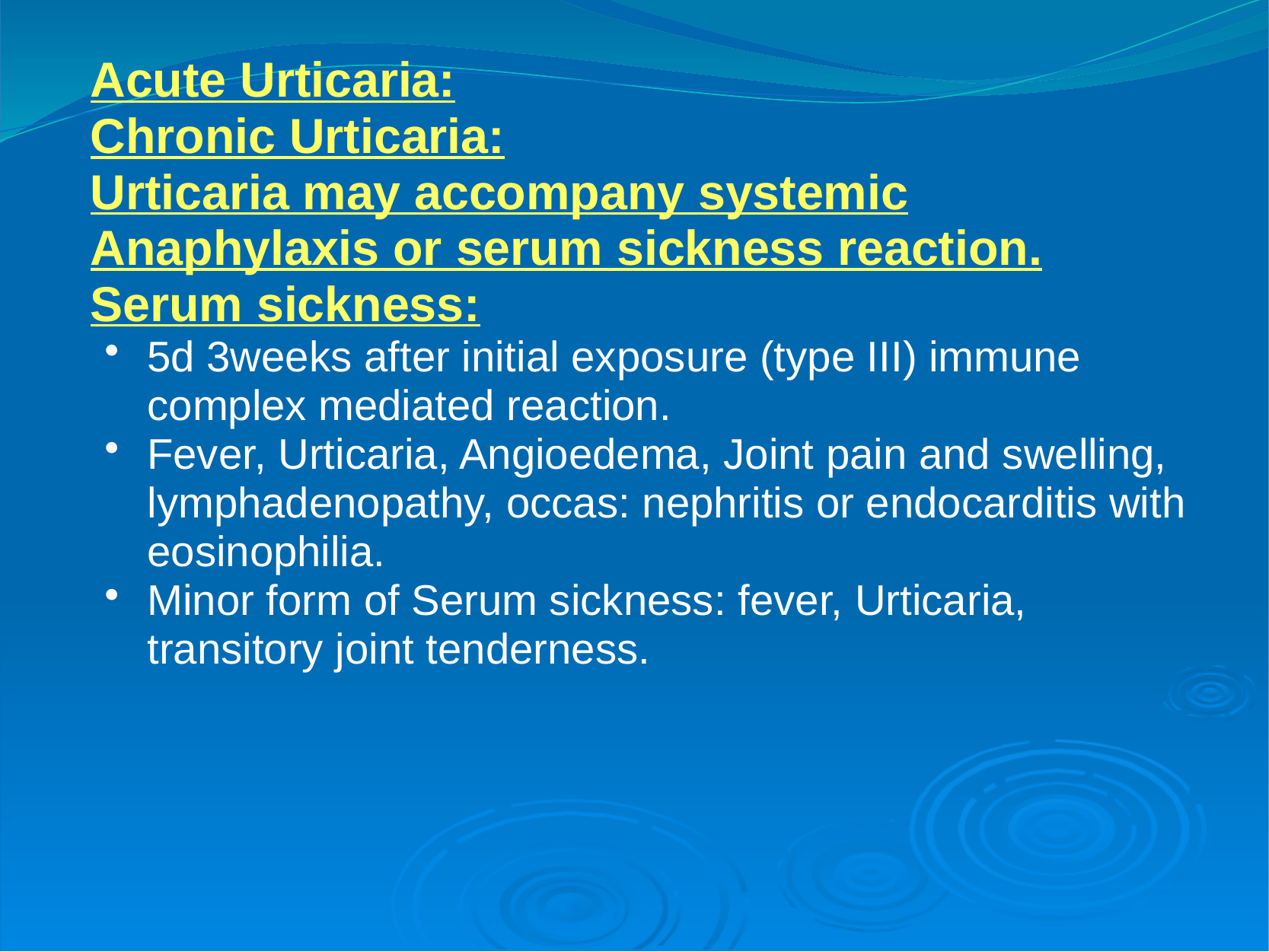

Acute Urticaria:
Chronic Urticaria:
Urticaria may accompany systemic Anaphylaxis or serum sickness reaction.
Serum sickness:
5d 3weeks after initial exposure (type III) immune complex mediated reaction.
Fever, Urticaria, Angioedema, Joint pain and swelling, lymphadenopathy, occas: nephritis or endocarditis with eosinophilia.
Minor form of Serum sickness: fever, Urticaria, transitory joint tenderness.